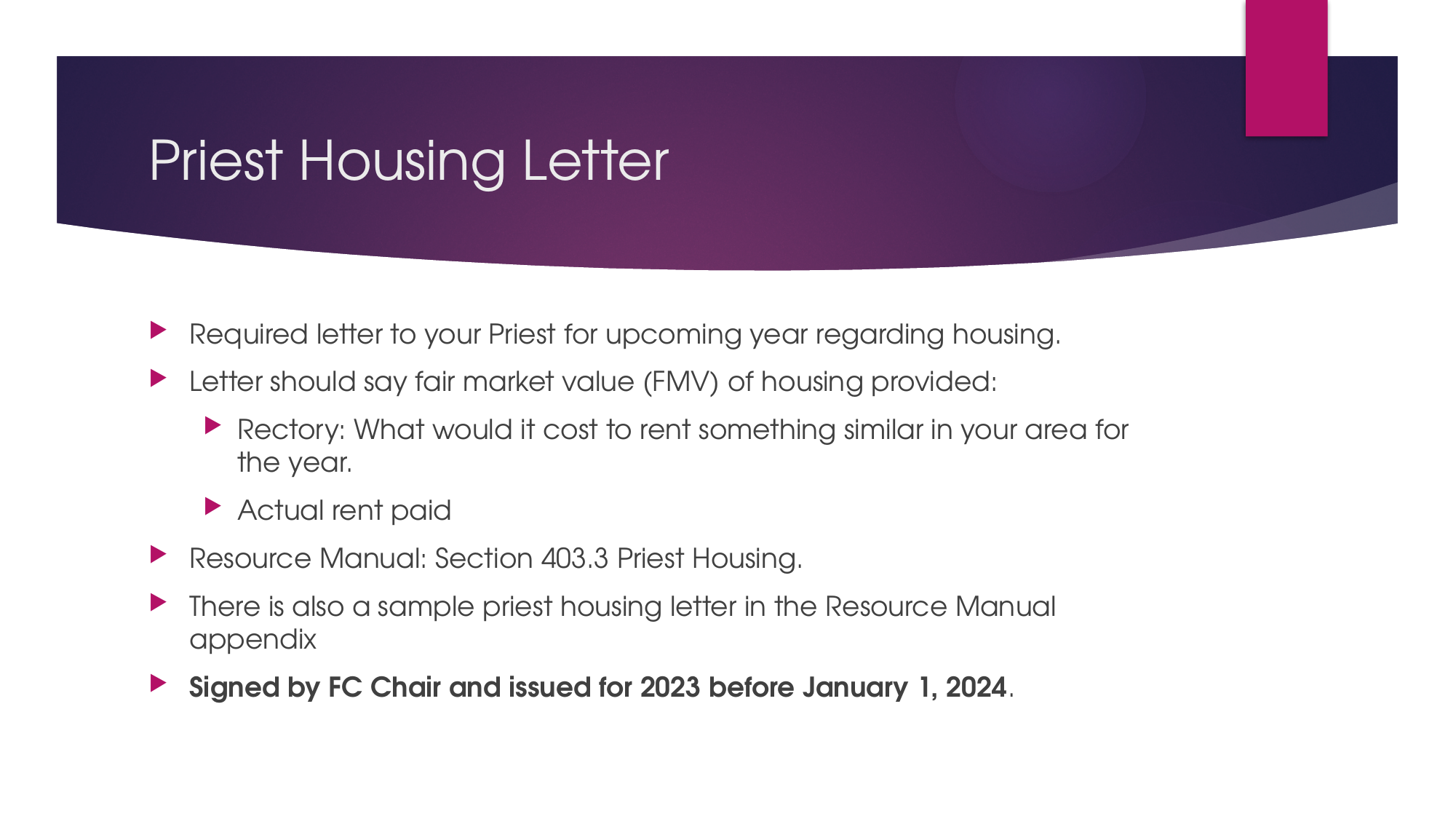

# Priest Housing Letter
Required letter to your Priest for upcoming year regarding housing.
Letter should say fair market value (FMV) of housing provided:
Rectory: What would it cost to rent something similar in your area for the year.
Actual rent paid
Resource Manual: Section 403.3 Priest Housing.
There is also a sample priest housing letter in the Resource Manual appendix
Signed by FC Chair and issued for 2023 before January 1, 2024.